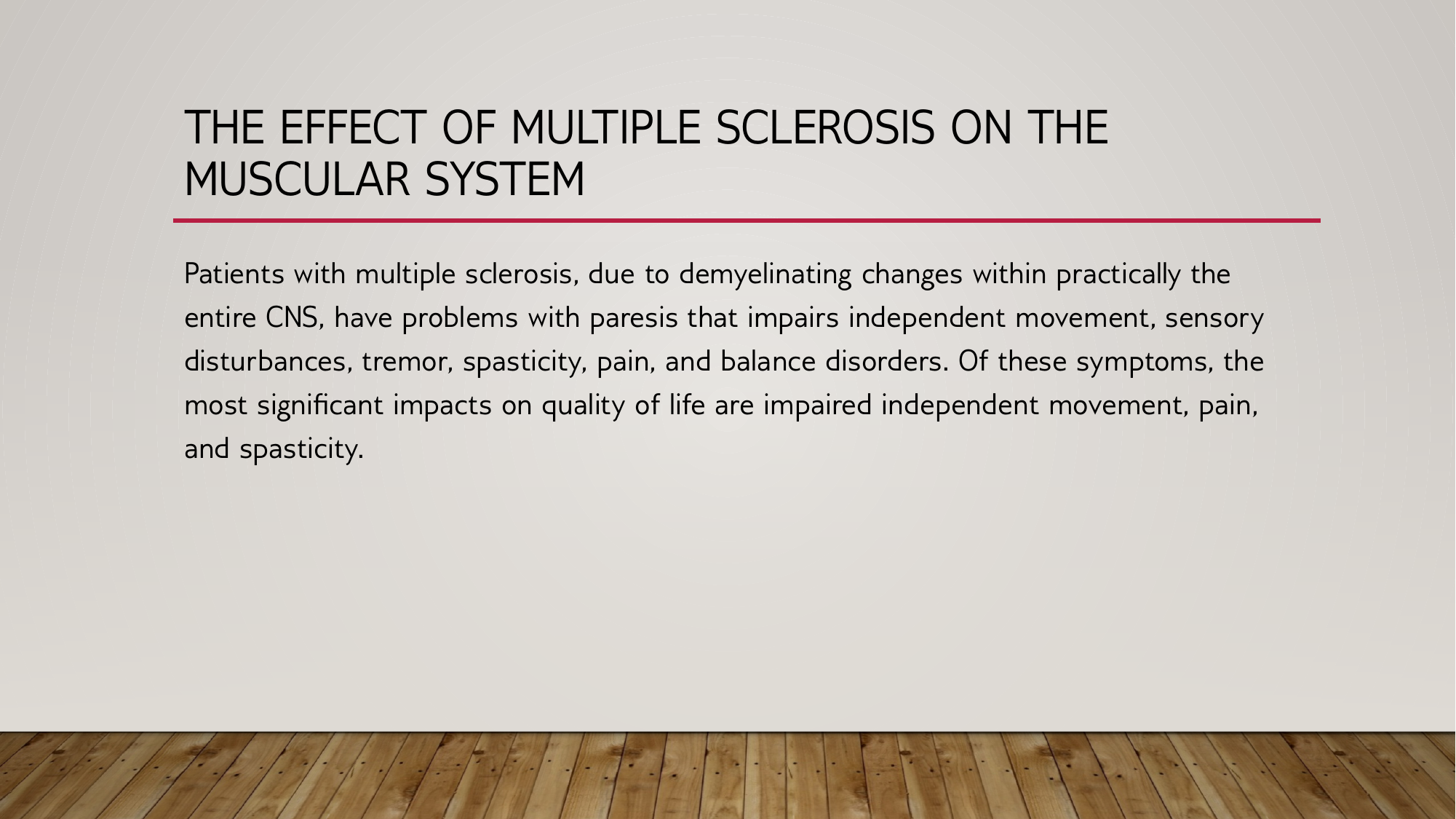

# The effect of Multiple sclerosis on the muscular system
Patients with multiple sclerosis, due to demyelinating changes within practically the entire CNS, have problems with paresis that impairs independent movement, sensory disturbances, tremor, spasticity, pain, and balance disorders. Of these symptoms, the most significant impacts on quality of life are impaired independent movement, pain, and spasticity.